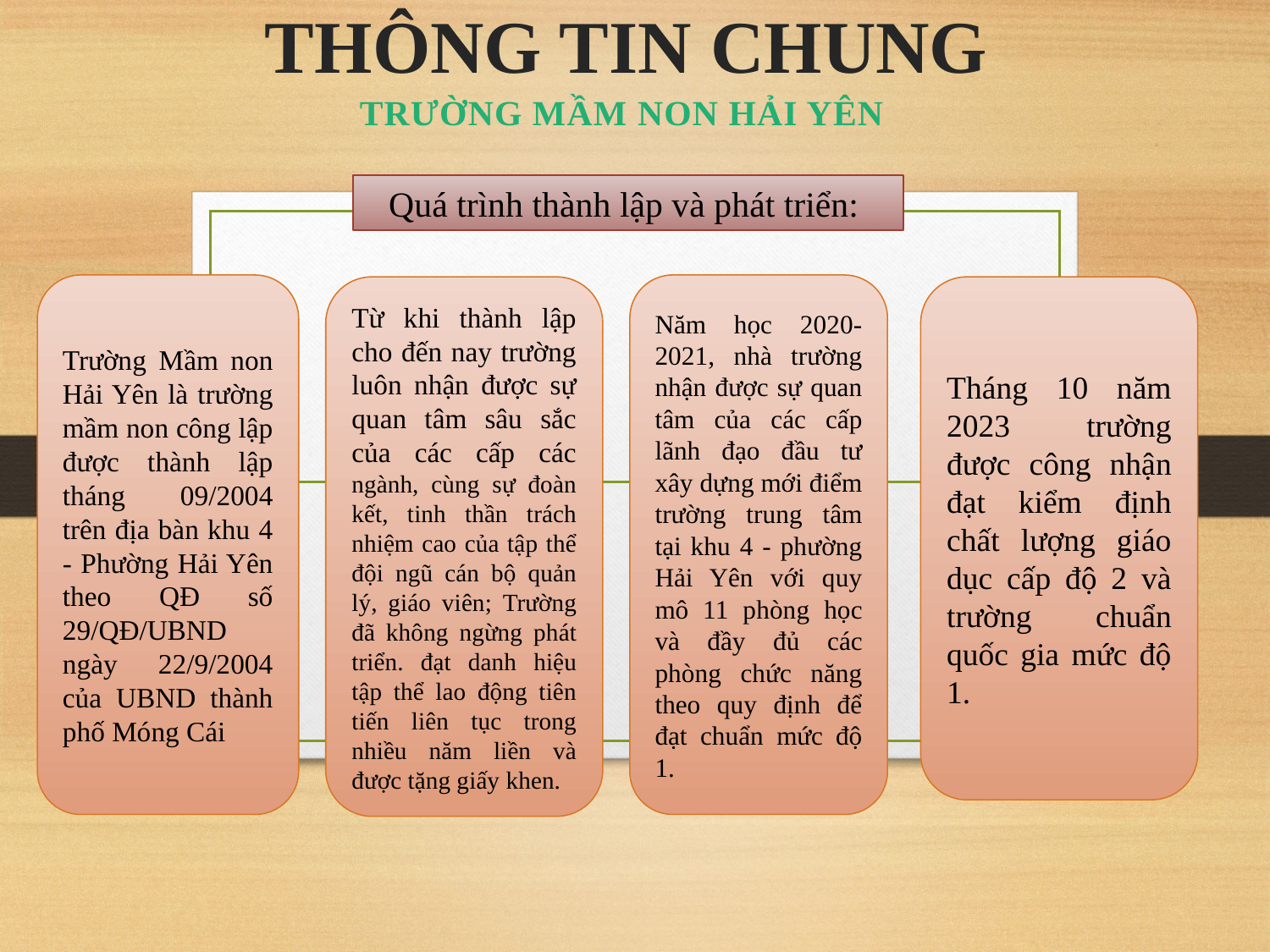

# THÔNG TIN CHUNG
TRƯỜNG MẦM NON HẢI YÊN
Quá trình thành lập và phát triển:
Trường Mầm non Hải Yên là trường mầm non công lập được thành lập tháng 09/2004 trên địa bàn khu 4 - Phường Hải Yên theo QĐ số 29/QĐ/UBND ngày 22/9/2004 của UBND thành phố Móng Cái
Năm học 2020-2021, nhà trường nhận được sự quan tâm của các cấp lãnh đạo đầu tư xây dựng mới điểm trường trung tâm tại khu 4 - phường Hải Yên với quy mô 11 phòng học và đầy đủ các phòng chức năng theo quy định để đạt chuẩn mức độ 1.
Từ khi thành lập cho đến nay trường luôn nhận được sự quan tâm sâu sắc của các cấp các ngành, cùng sự đoàn kết, tinh thần trách nhiệm cao của tập thể đội ngũ cán bộ quản lý, giáo viên; Trường đã không ngừng phát triển. đạt danh hiệu tập thể lao động tiên tiến liên tục trong nhiều năm liền và được tặng giấy khen.
Tháng 10 năm 2023 trường được công nhận đạt kiểm định chất lượng giáo dục cấp độ 2 và trường chuẩn quốc gia mức độ 1.
.